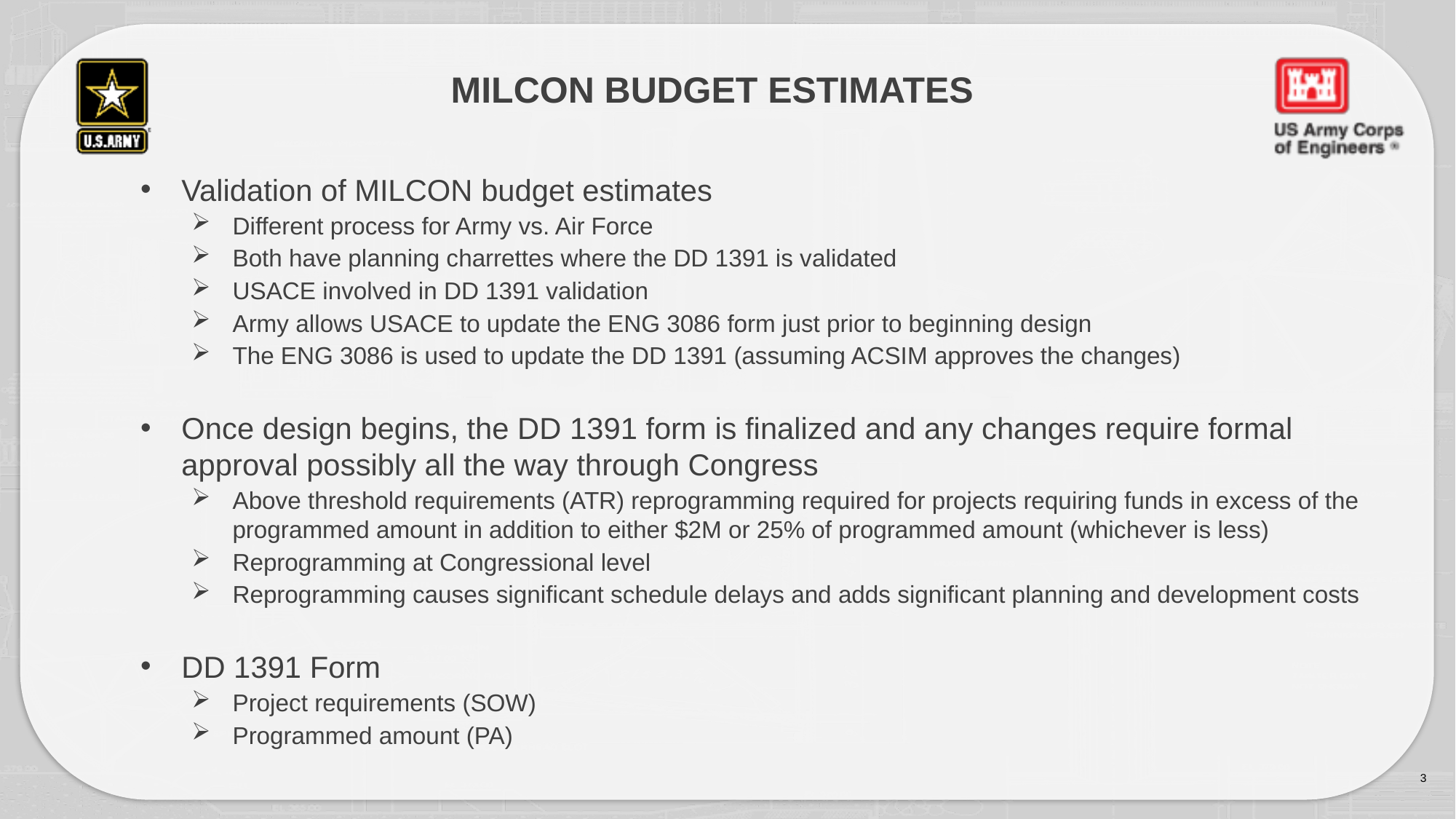

# Milcon budget estimates
Validation of MILCON budget estimates
Different process for Army vs. Air Force
Both have planning charrettes where the DD 1391 is validated
USACE involved in DD 1391 validation
Army allows USACE to update the ENG 3086 form just prior to beginning design
The ENG 3086 is used to update the DD 1391 (assuming ACSIM approves the changes)

Once design begins, the DD 1391 form is finalized and any changes require formal approval possibly all the way through Congress
Above threshold requirements (ATR) reprogramming required for projects requiring funds in excess of the programmed amount in addition to either $2M or 25% of programmed amount (whichever is less)
Reprogramming at Congressional level
Reprogramming causes significant schedule delays and adds significant planning and development costs

DD 1391 Form
Project requirements (SOW)
Programmed amount (PA)

3